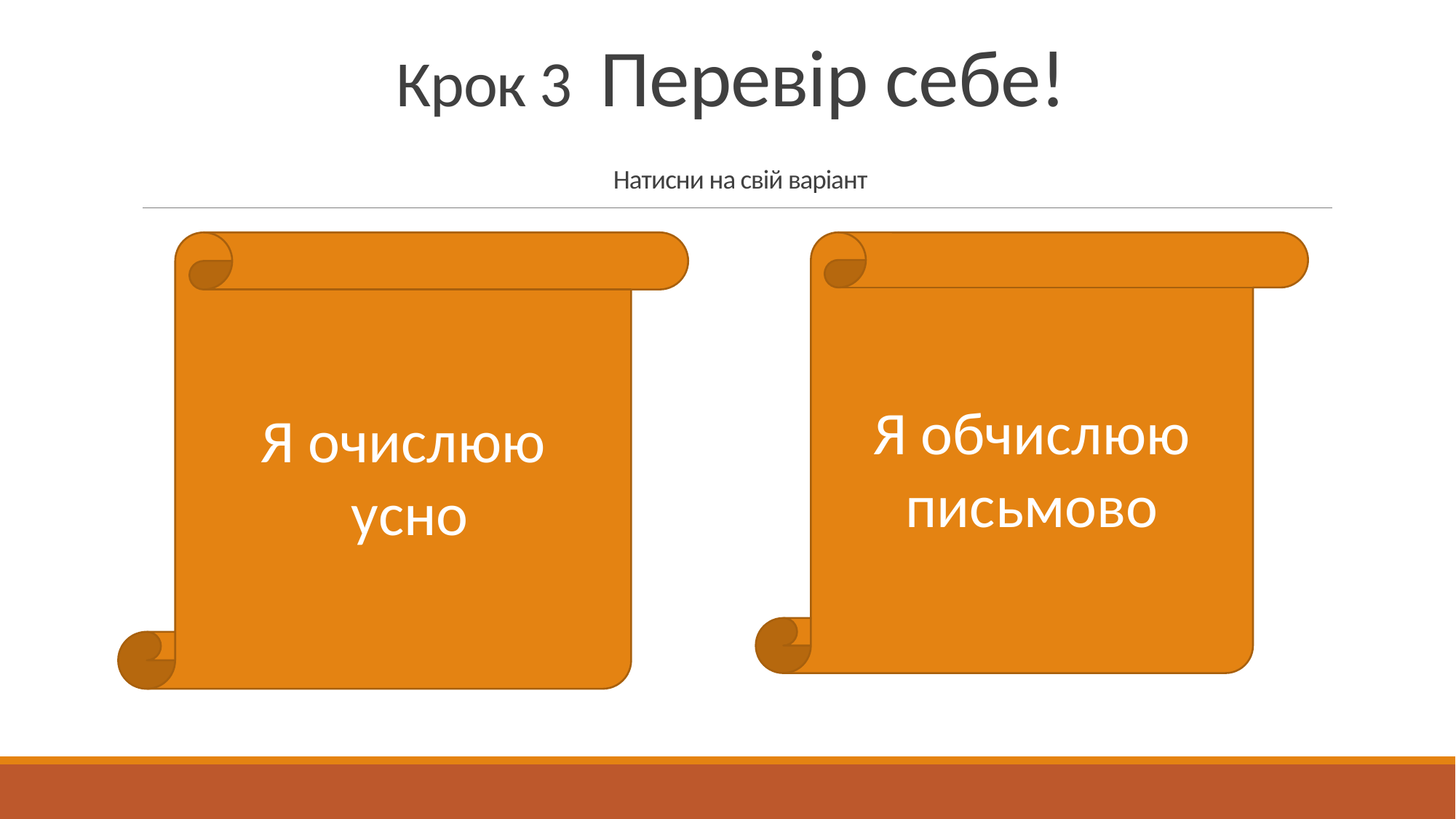

# Крок 3  Перевір себе! Натисни на свій варіант
Я очислюю
 усно
Я обчислюю письмово
28
(12+16) : 2 = 14
5•(20 – 12) = 40
(54 – 27) : 3 = 9
70 – 5•9 = 25
26 + 21 : 3 = 33
8
14, 40, 9, 25, 33.
27
45
7